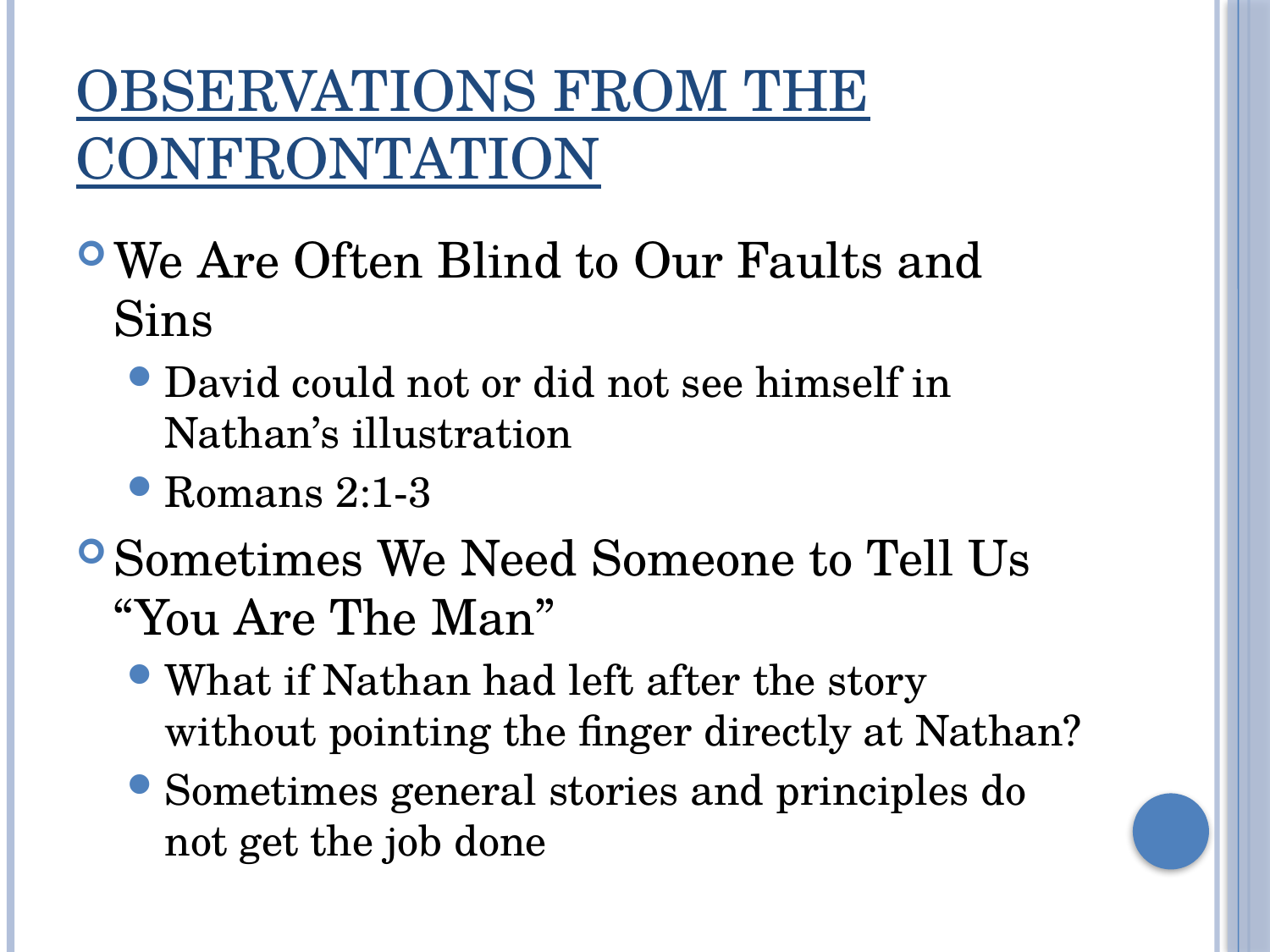

# Observations from the confrontation
We Are Often Blind to Our Faults and Sins
David could not or did not see himself in Nathan’s illustration
Romans 2:1-3
Sometimes We Need Someone to Tell Us “You Are The Man”
What if Nathan had left after the story without pointing the finger directly at Nathan?
Sometimes general stories and principles do not get the job done